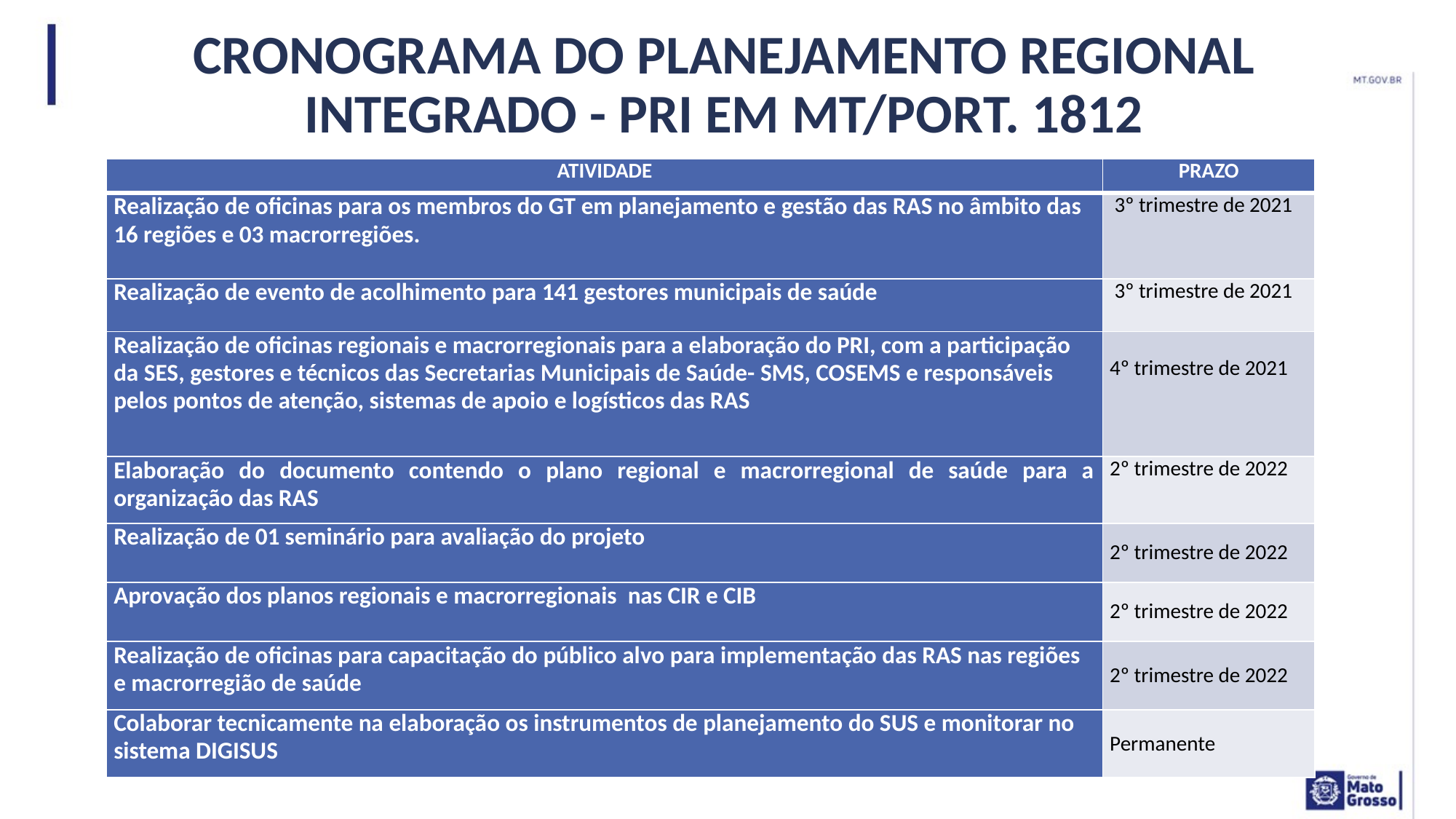

CRONOGRAMA DO PLANEJAMENTO REGIONAL INTEGRADO - PRI EM MT/PORT. 1812

| ATIVIDADE | PRAZO |
| --- | --- |
| Realização de oficinas para os membros do GT em planejamento e gestão das RAS no âmbito das 16 regiões e 03 macrorregiões. | 3º trimestre de 2021 |
| Realização de evento de acolhimento para 141 gestores municipais de saúde | 3º trimestre de 2021 |
| Realização de oficinas regionais e macrorregionais para a elaboração do PRI, com a participação da SES, gestores e técnicos das Secretarias Municipais de Saúde- SMS, COSEMS e responsáveis pelos pontos de atenção, sistemas de apoio e logísticos das RAS | 4º trimestre de 2021 |
| Elaboração do documento contendo o plano regional e macrorregional de saúde para a organização das RAS | 2º trimestre de 2022 |
| Realização de 01 seminário para avaliação do projeto | 2º trimestre de 2022 |
| Aprovação dos planos regionais e macrorregionais nas CIR e CIB | 2º trimestre de 2022 |
| Realização de oficinas para capacitação do público alvo para implementação das RAS nas regiões e macrorregião de saúde | 2º trimestre de 2022 |
| Colaborar tecnicamente na elaboração os instrumentos de planejamento do SUS e monitorar no sistema DIGISUS | Permanente |